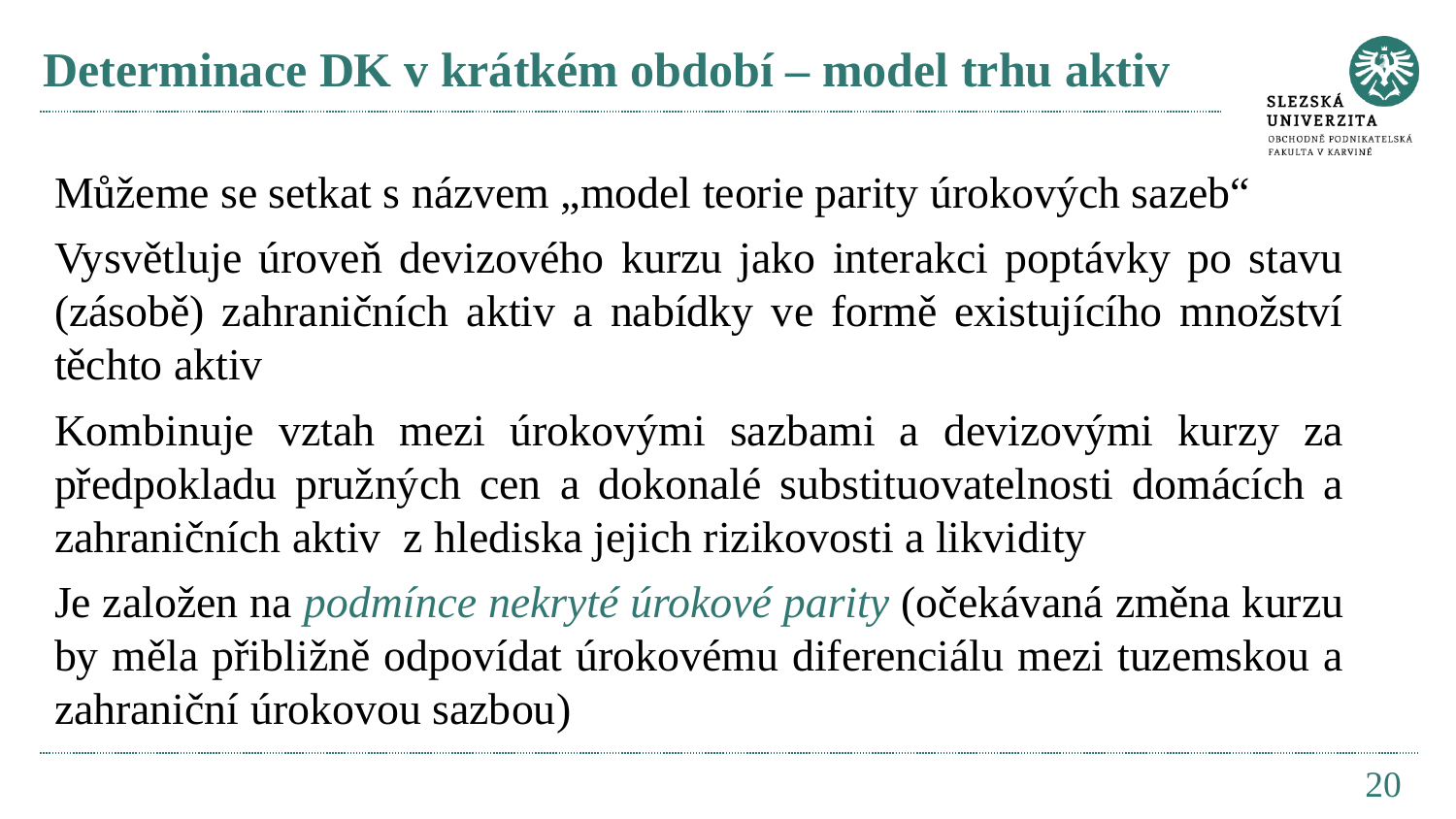

# Determinace DK v krátkém období – model trhu aktiv
Můžeme se setkat s názvem „model teorie parity úrokových sazeb“
Vysvětluje úroveň devizového kurzu jako interakci poptávky po stavu (zásobě) zahraničních aktiv a nabídky ve formě existujícího množství těchto aktiv
Kombinuje vztah mezi úrokovými sazbami a devizovými kurzy za předpokladu pružných cen a dokonalé substituovatelnosti domácích a zahraničních aktiv  z hlediska jejich rizikovosti a likvidity
Je založen na podmínce nekryté úrokové parity (očekávaná změna kurzu by měla přibližně odpovídat úrokovému diferenciálu mezi tuzemskou a zahraniční úrokovou sazbou)

20